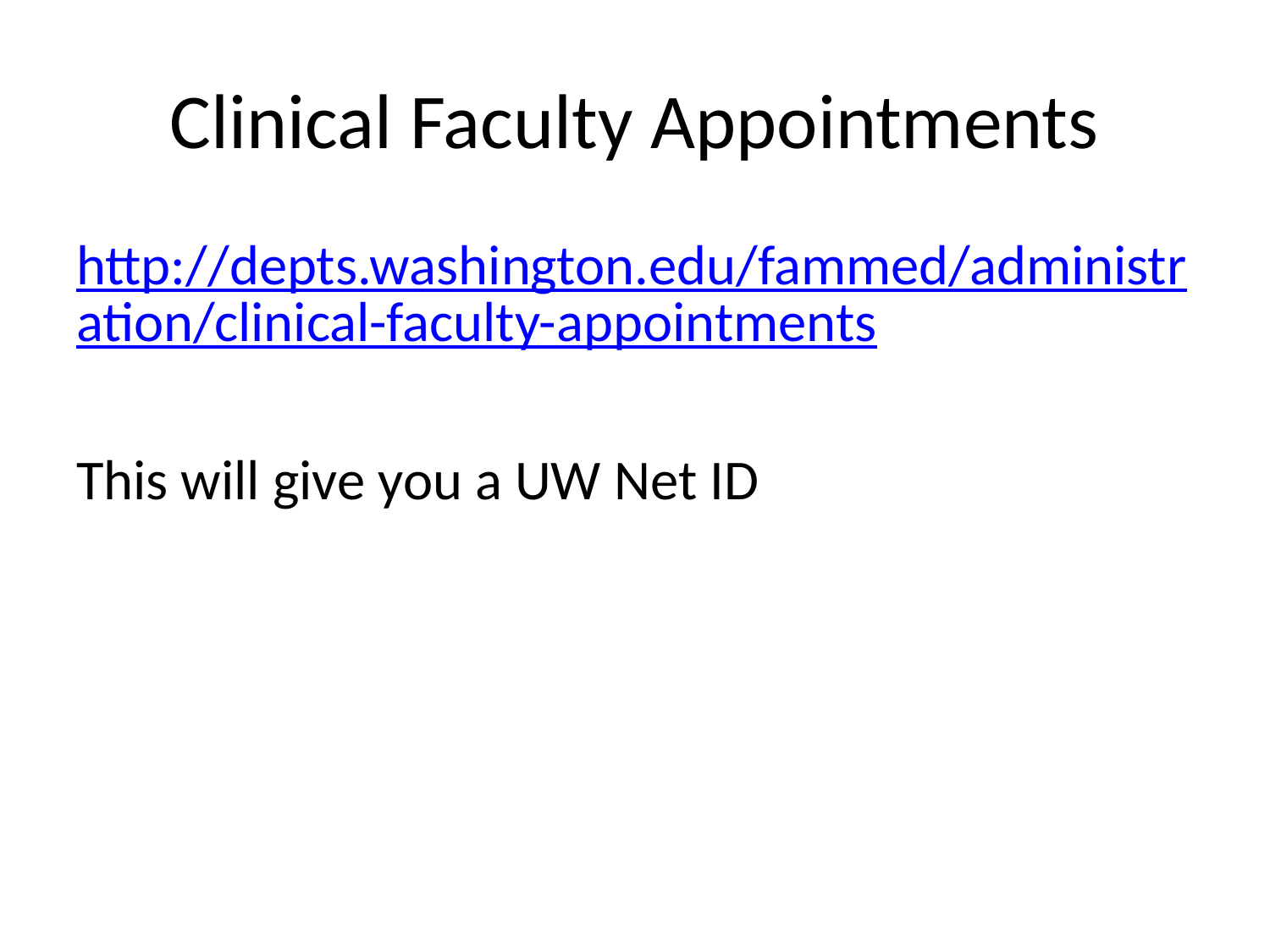

# Clinical Faculty Appointments
http://depts.washington.edu/fammed/administration/clinical-faculty-appointments

This will give you a UW Net ID